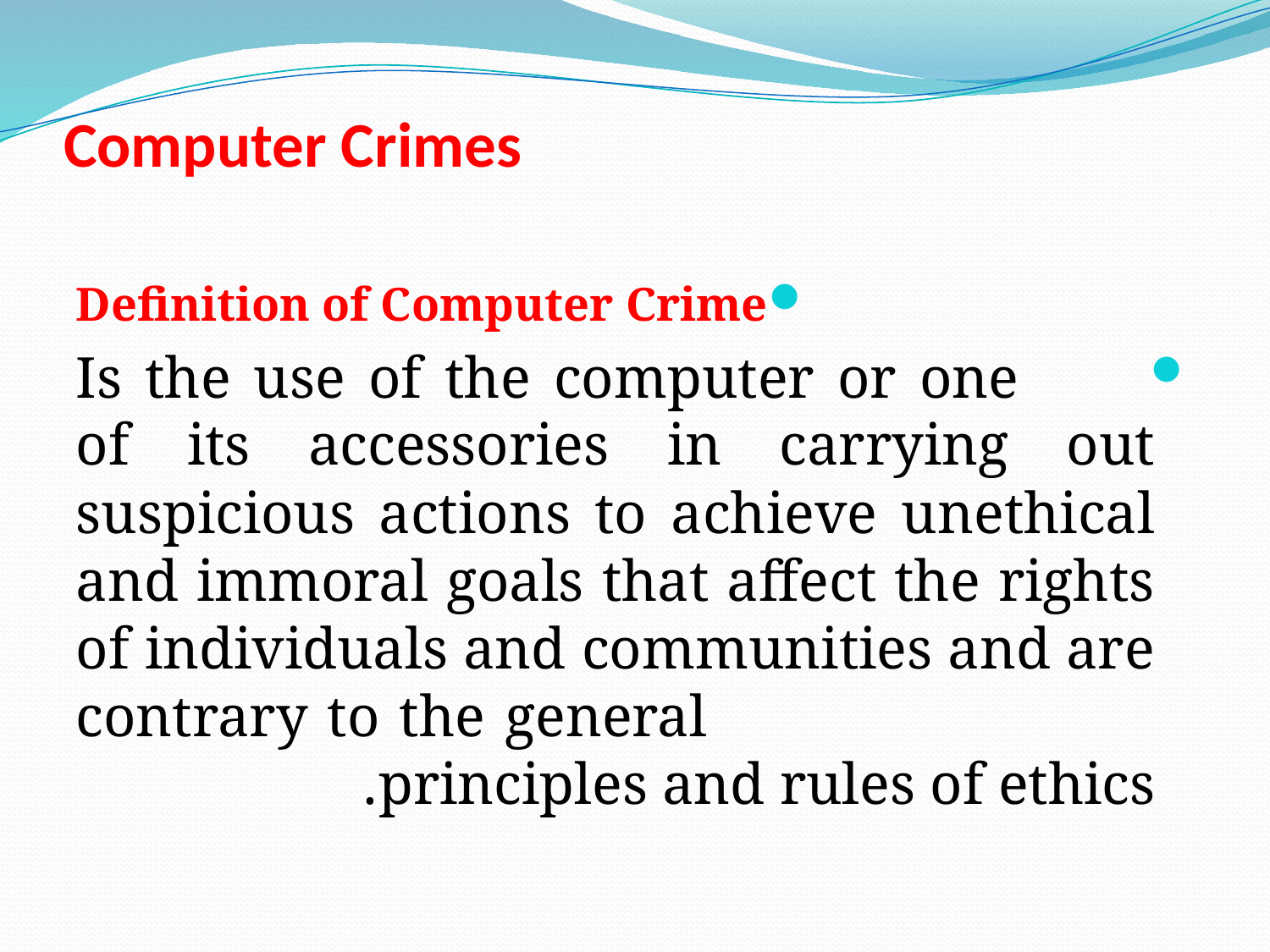

# Computer Crimes
Definition of Computer Crime
           Is the use of the computer or one of its accessories in carrying out suspicious actions to achieve unethical and immoral goals that affect the rights of individuals and communities and are contrary to the general                        principles and rules of ethics.